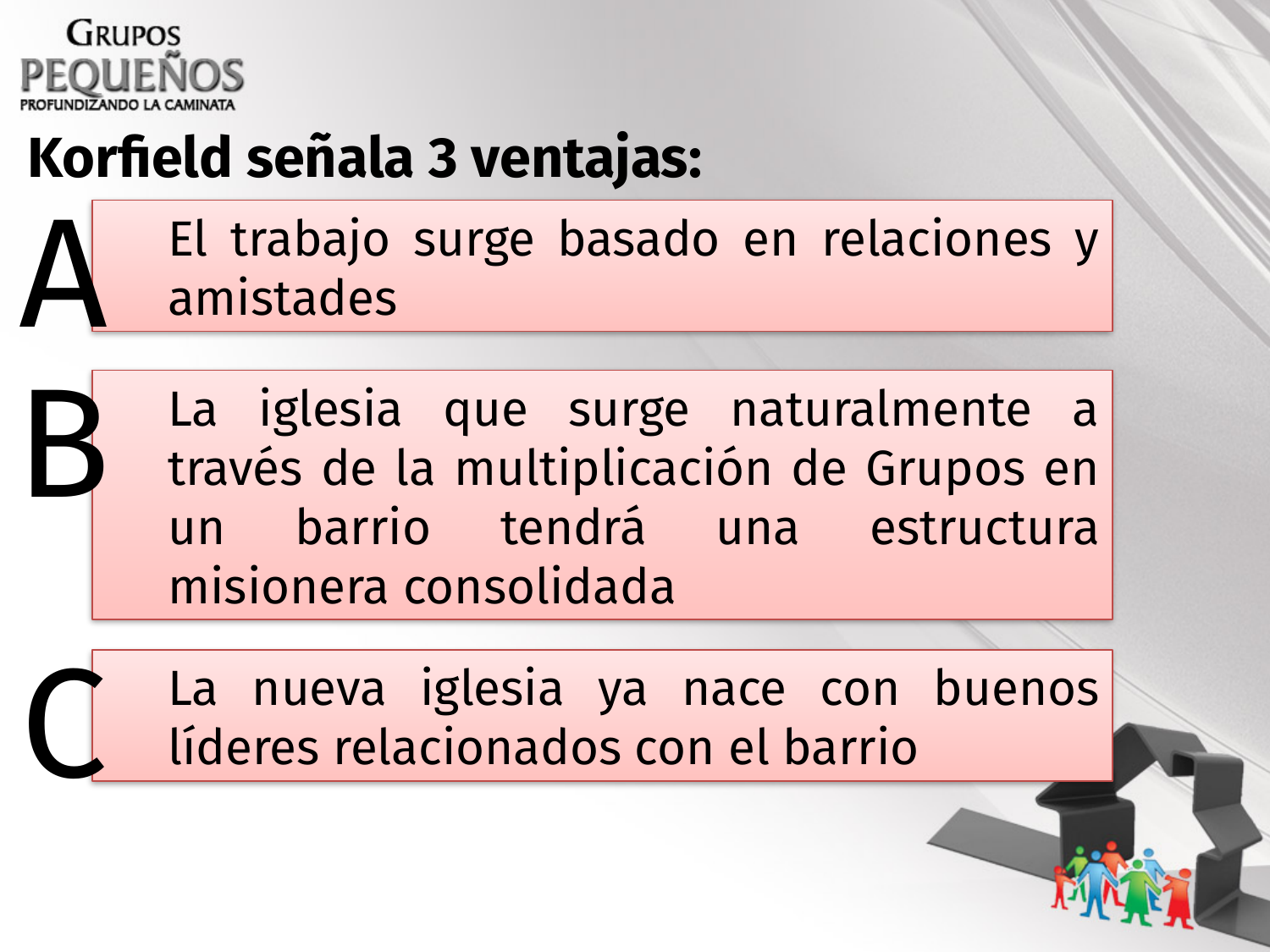

Korfield señala 3 ventajas:
A
El trabajo surge basado en relaciones y amistades
B
La iglesia que surge naturalmente a través de la multiplicación de Grupos en un barrio tendrá una estructura misionera consolidada
C
La nueva iglesia ya nace con buenos líderes relacionados con el barrio